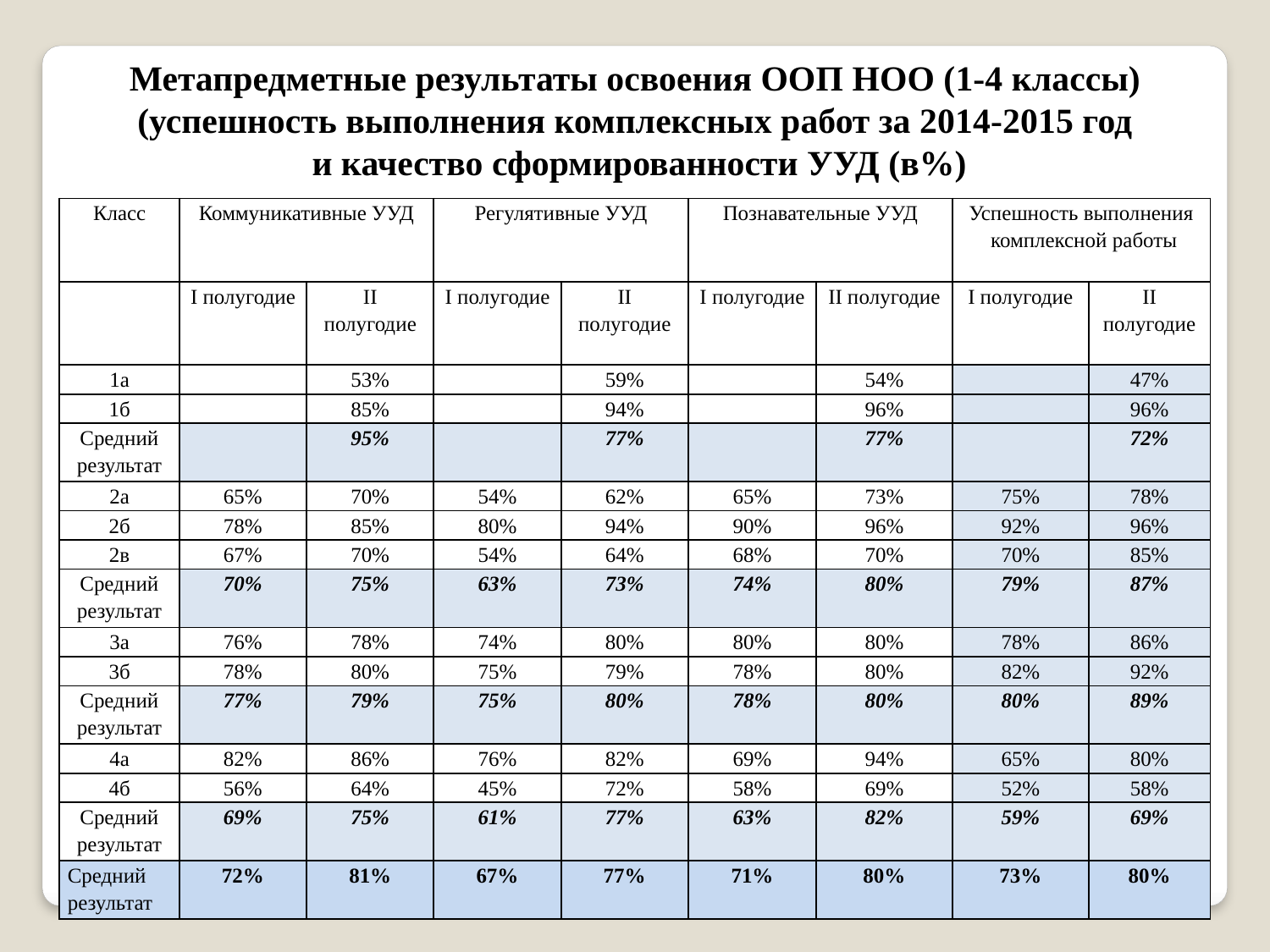

Метапредметные результаты освоения ООП НОО (1-4 классы)
(успешность выполнения комплексных работ за 2014-2015 год
 и качество сформированности УУД (в%)

| Класс | Коммуникативные УУД |  | Регулятивные УУД |  | Познавательные УУД |  | Успешность выполнения комплексной работы |  |
| --- | --- | --- | --- | --- | --- | --- | --- | --- |
|  | I полугодие | II полугодие | I полугодие | II полугодие | I полугодие | II полугодие | I полугодие | II полугодие |
| 1а |  | 53% |  | 59% |  | 54% |  | 47% |
| 1б |  | 85% |  | 94% |  | 96% |  | 96% |
| Средний результат |  | 95% |  | 77% |  | 77% |  | 72% |
| 2а | 65% | 70% | 54% | 62% | 65% | 73% | 75% | 78% |
| 2б | 78% | 85% | 80% | 94% | 90% | 96% | 92% | 96% |
| 2в | 67% | 70% | 54% | 64% | 68% | 70% | 70% | 85% |
| Средний результат | 70% | 75% | 63% | 73% | 74% | 80% | 79% | 87% |
| 3а | 76% | 78% | 74% | 80% | 80% | 80% | 78% | 86% |
| 3б | 78% | 80% | 75% | 79% | 78% | 80% | 82% | 92% |
| Средний результат | 77% | 79% | 75% | 80% | 78% | 80% | 80% | 89% |
| 4а | 82% | 86% | 76% | 82% | 69% | 94% | 65% | 80% |
| 4б | 56% | 64% | 45% | 72% | 58% | 69% | 52% | 58% |
| Средний результат | 69% | 75% | 61% | 77% | 63% | 82% | 59% | 69% |
| Средний результат | 72% | 81% | 67% | 77% | 71% | 80% | 73% | 80% |